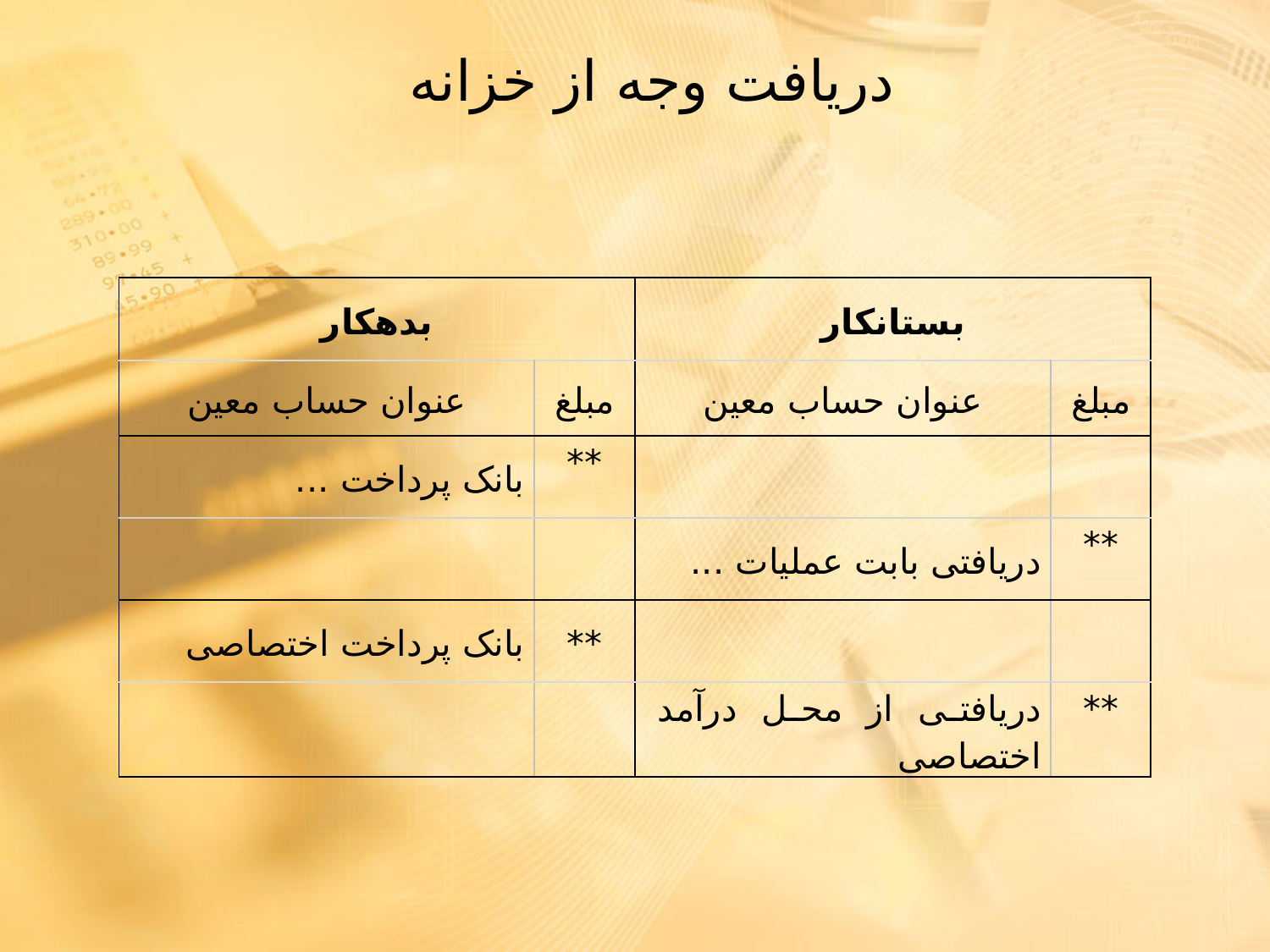

دریافت وجه از خزانه

| بدهکار |  | بستانکار |  |
| --- | --- | --- | --- |
| عنوان حساب معين | مبلغ | عنوان حساب معين | مبلغ |
| بانک پرداخت ... | \*\* |  |  |
|  |  | دریافتی بابت عملیات ... | \*\* |
| بانک پرداخت اختصاصی | \*\* |  |  |
|  |  | دریافتی از محل درآمد اختصاصی | \*\* |